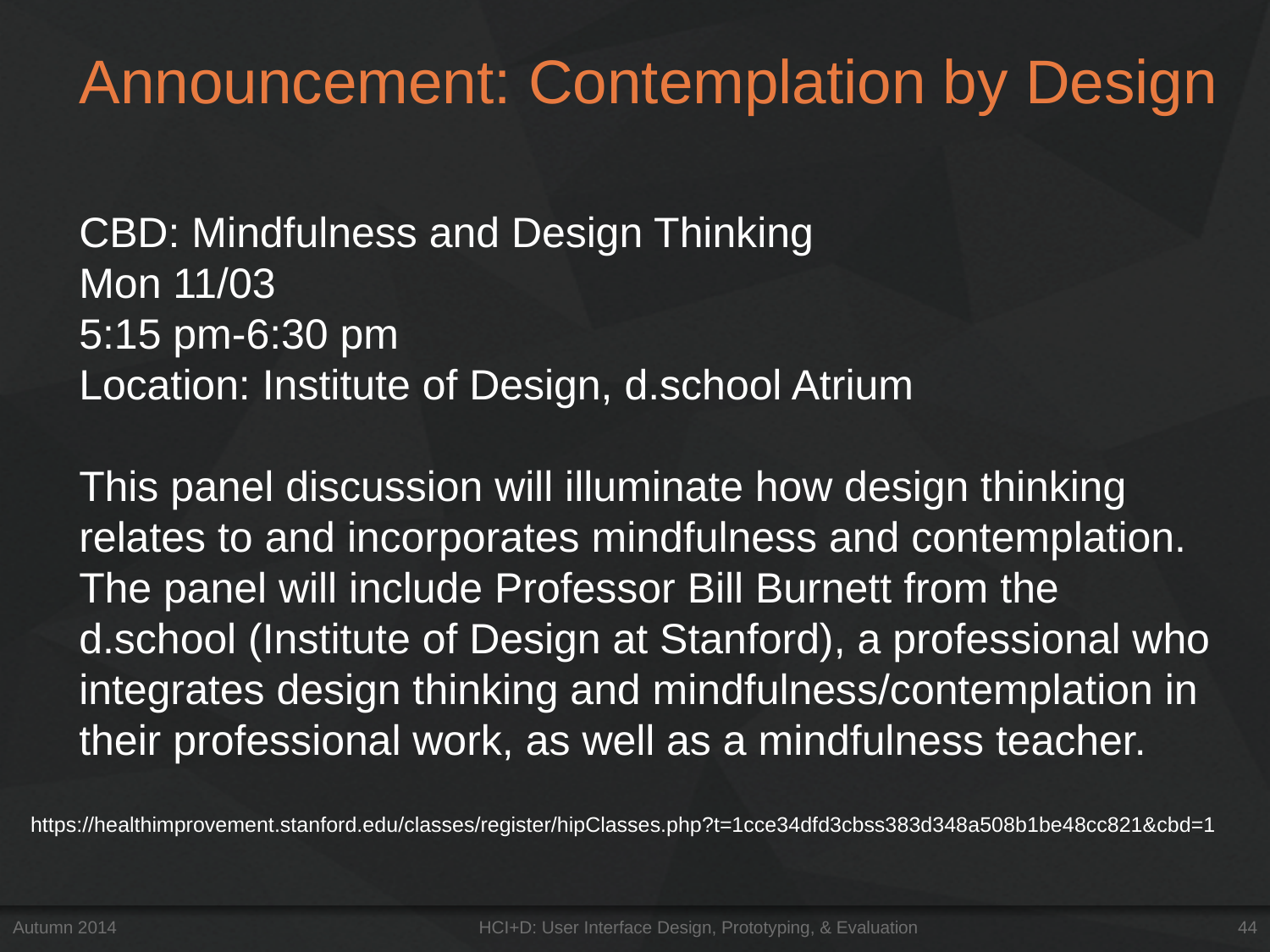

# Announcement: Contemplation by Design
CBD: Mindfulness and Design Thinking
Mon 11/03
5:15 pm-6:30 pm
Location: Institute of Design, d.school Atrium

This panel discussion will illuminate how design thinking relates to and incorporates mindfulness and contemplation. The panel will include Professor Bill Burnett from the d.school (Institute of Design at Stanford), a professional who integrates design thinking and mindfulness/contemplation in their professional work, as well as a mindfulness teacher.
https://healthimprovement.stanford.edu/classes/register/hipClasses.php?t=1cce34dfd3cbss383d348a508b1be48cc821&cbd=1
Autumn 2014
HCI+D: User Interface Design, Prototyping, & Evaluation
44